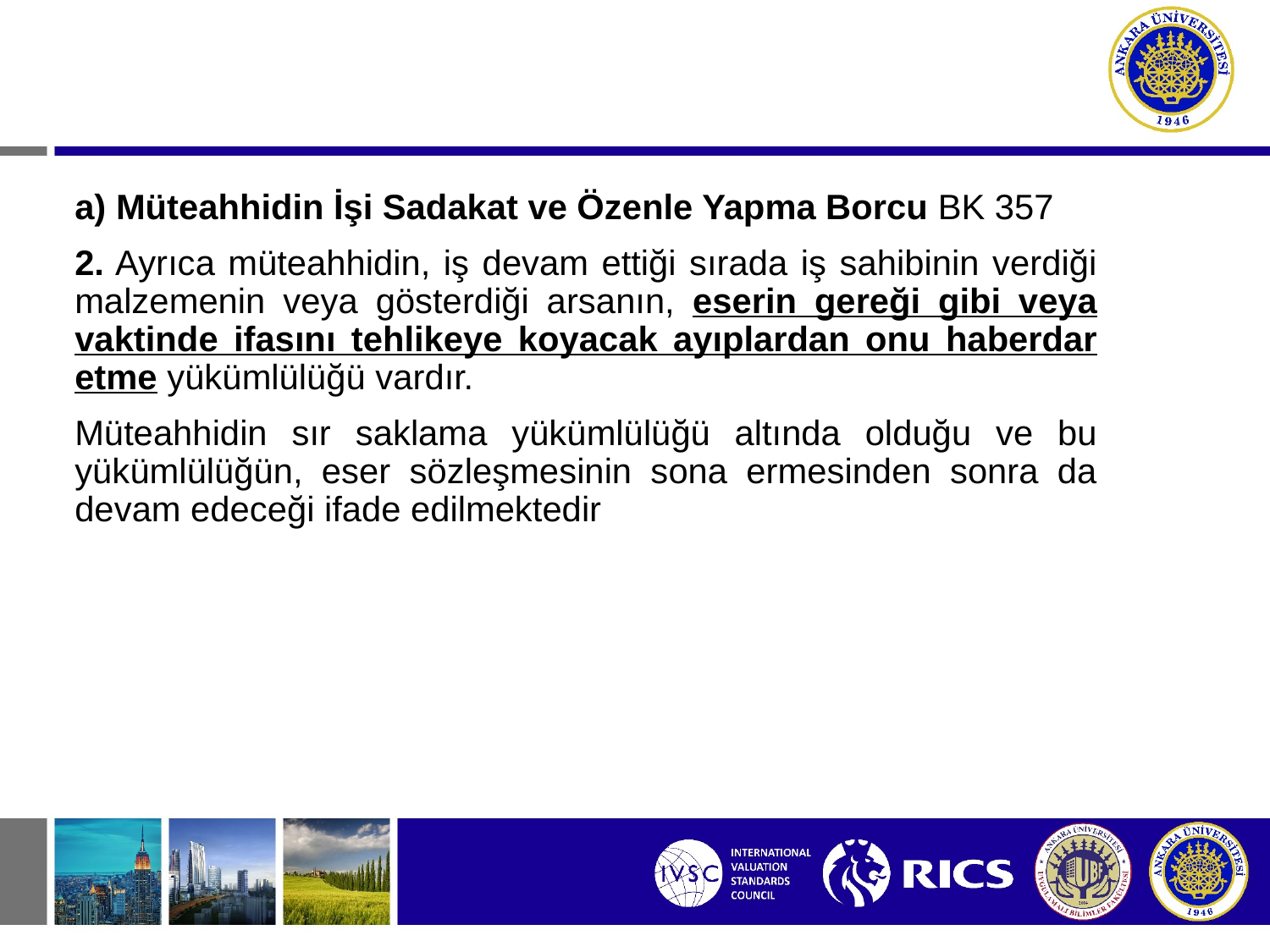

# Müteahhidin Eser Sözleşmesinden Kaynaklanan Borçları
a) Müteahhidin İşi Sadakat ve Özenle Yapma Borcu BK 357
2. Ayrıca müteahhidin, iş devam ettiği sırada iş sahibinin verdiği malzemenin veya gösterdiği arsanın, eserin gereği gibi veya vaktinde ifasını tehlikeye koyacak ayıplardan onu haberdar etme yükümlülüğü vardır.
Müteahhidin sır saklama yükümlülüğü altında olduğu ve bu yükümlülüğün, eser sözleşmesinin sona ermesinden sonra da devam edeceği ifade edilmektedir